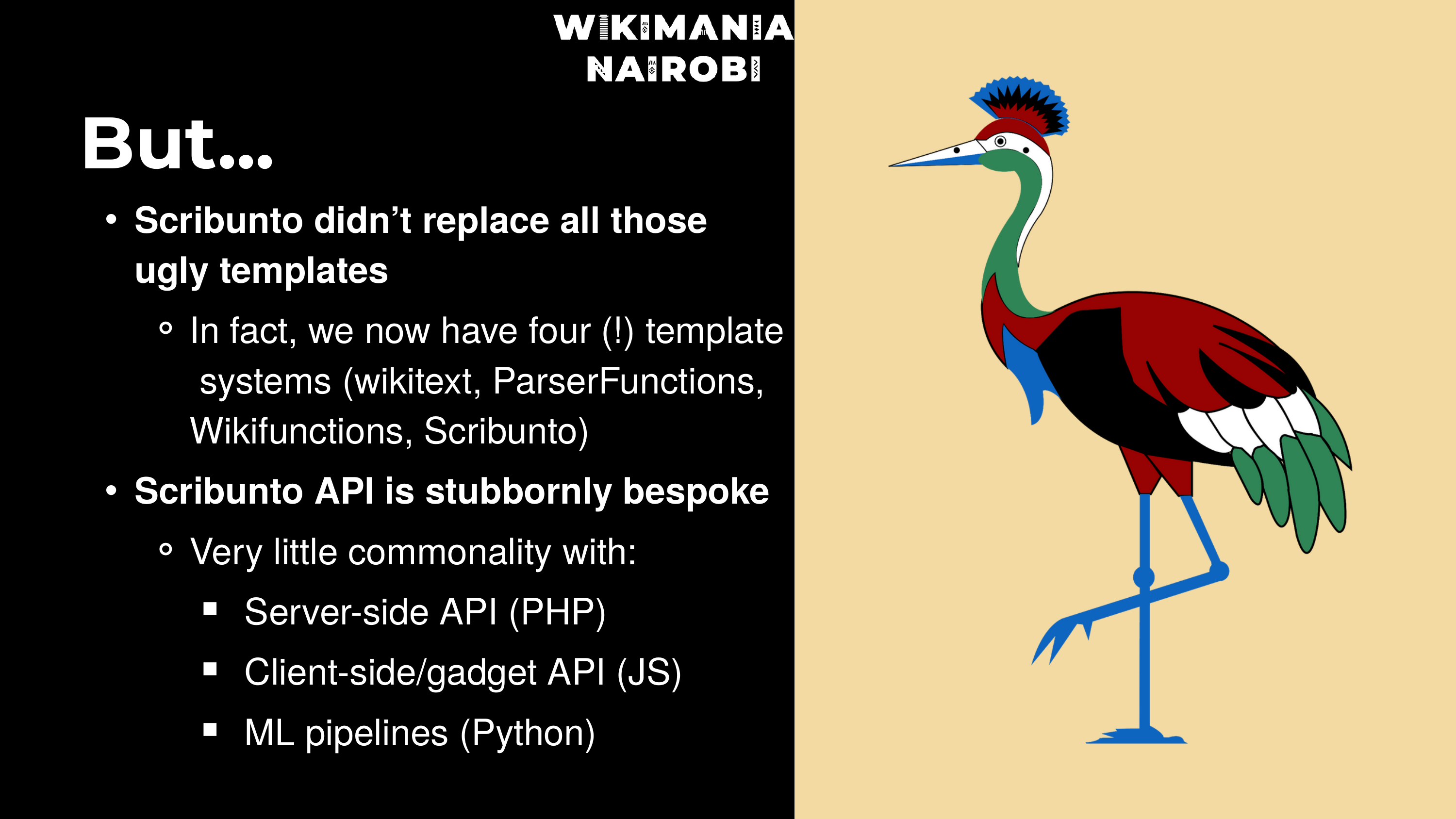

But...
Scribunto didn’t replace all those ugly templates
In fact, we now have four (!) template  systems (wikitext, ParserFunctions, Wikifunctions, Scribunto)
Scribunto API is stubbornly bespoke
Very little commonality with:
Server-side API (PHP)
Client-side/gadget API (JS)
ML pipelines (Python)